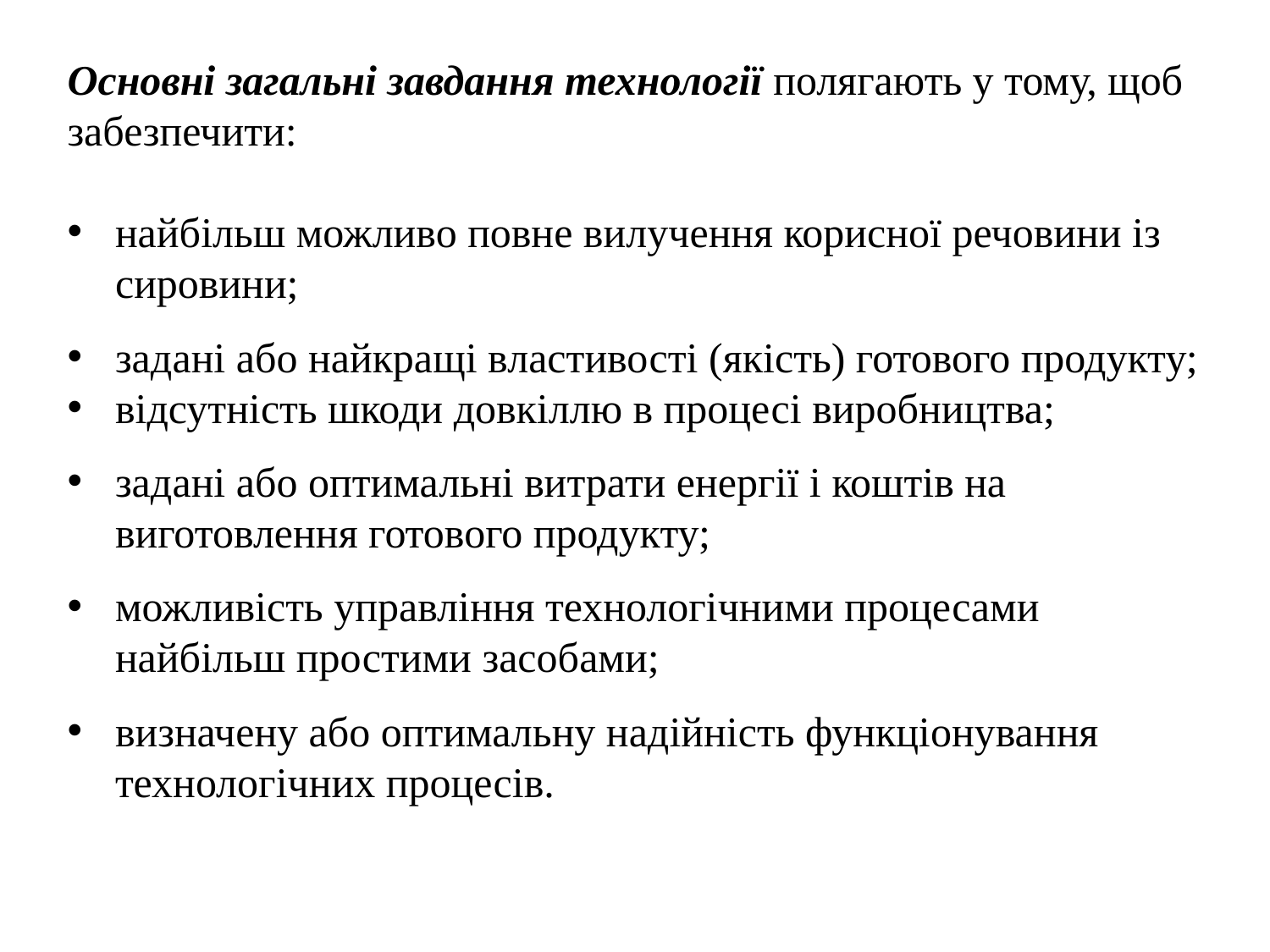

Основні загальні завдання технології полягають у тому, щоб забезпечити:

найбільш можливо повне вилучення корисної речовини із сировини;

задані або найкращі властивості (якість) готового продукту;
відсутність шкоди довкіллю в процесі виробництва;

задані або оптимальні витрати енергії і коштів на виготовлення готового продукту;

можливість управління технологічними процесами найбільш простими засобами;

визначену або оптимальну надійність функціонування технологічних процесів.